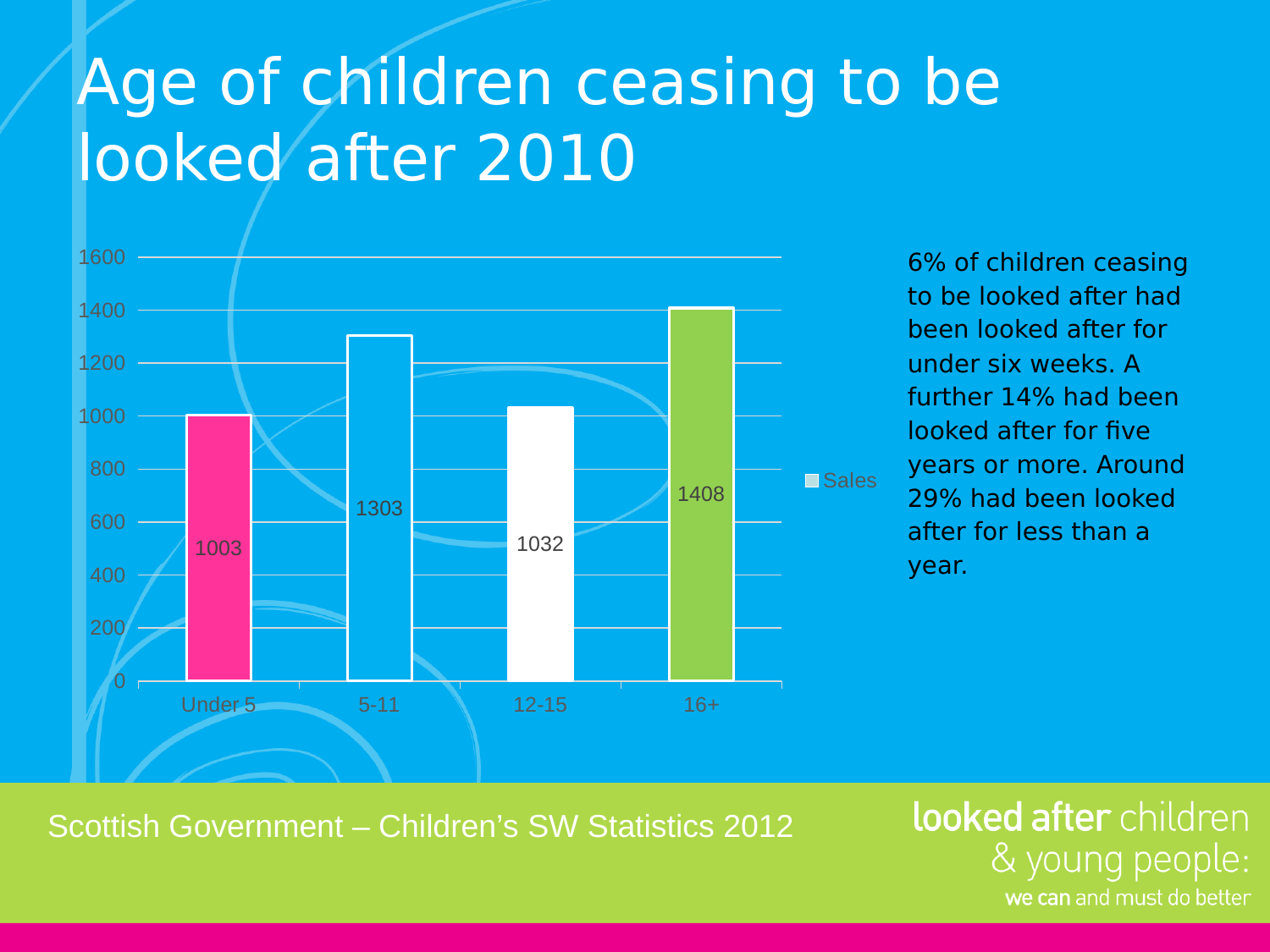

# Age of children ceasing to be looked after 2010
6% of children ceasing to be looked after had been looked after for under six weeks. A further 14% had been looked after for five years or more. Around 29% had been looked after for less than a year.

### Chart

| Category | Sales |
|---|---|
| Under 5 | 1003.0 |
| 5-11 | 1303.0 |
| 12-15 | 1032.0 |
| 16+ | 1408.0 |
Scottish Government – Children’s SW Statistics 2012